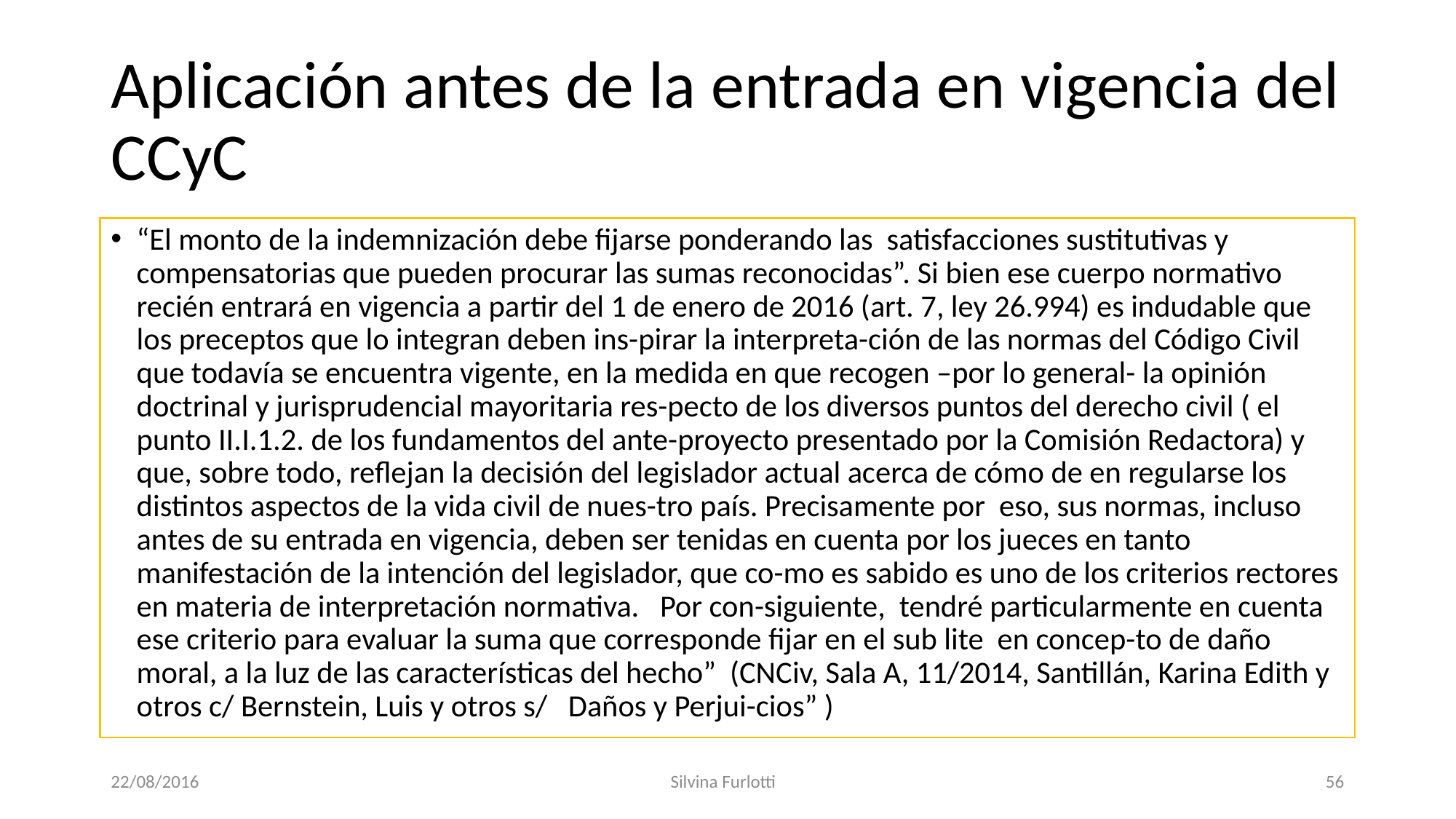

# Aplicación antes de la entrada en vigencia del CCyC
“El monto de la indemnización debe fijarse ponderando las  satisfacciones sustitutivas y compensatorias que pueden procurar las sumas reconocidas”. Si bien ese cuerpo normativo recién entrará en vigencia a partir del 1 de enero de 2016 (art. 7, ley 26.994) es indudable que los preceptos que lo integran deben ins-pirar la interpreta-ción de las normas del Código Civil que todavía se encuentra vigente, en la medida en que recogen –por lo general- la opinión doctrinal y jurisprudencial mayoritaria res-pecto de los diversos puntos del derecho civil ( el punto II.I.1.2. de los fundamentos del ante-proyecto presentado por la Comisión Redactora) y que, sobre todo, reflejan la decisión del legislador actual acerca de cómo de en regularse los distintos aspectos de la vida civil de nues-tro país. Precisamente por  eso, sus normas, incluso antes de su entrada en vigencia, deben ser tenidas en cuenta por los jueces en tanto manifestación de la intención del legislador, que co-mo es sabido es uno de los criterios rectores en materia de interpretación normativa.   Por con-siguiente,  tendré particularmente en cuenta ese criterio para evaluar la suma que corresponde fijar en el sub lite  en concep-to de daño moral, a la luz de las características del hecho”  (CNCiv, Sala A, 11/2014, Santillán, Karina Edith y otros c/ Bernstein, Luis y otros s/   Daños y Perjui-cios” )
22/08/2016
Silvina Furlotti
56